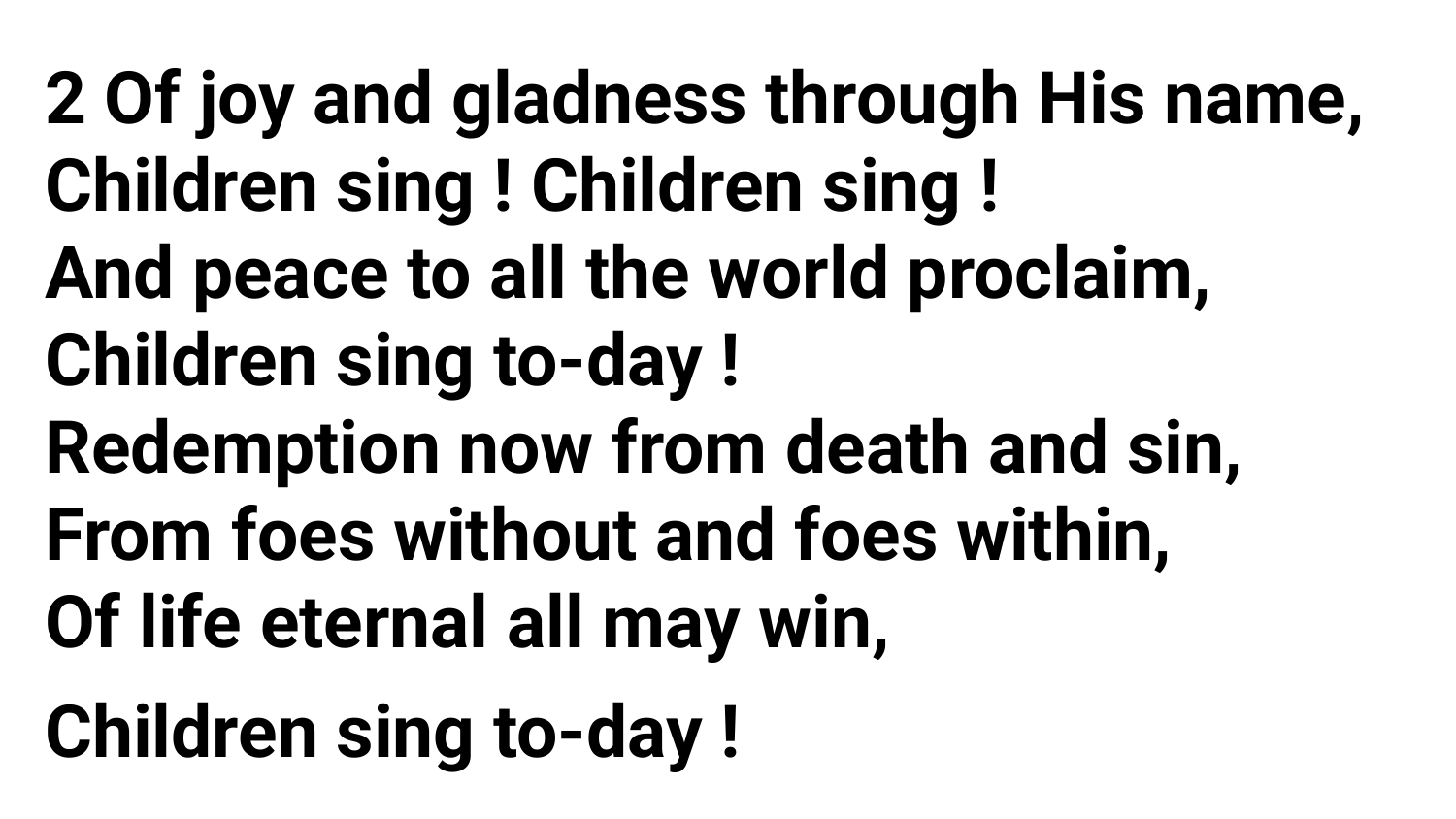

2 Of joy and gladness through His name,
Children sing ! Children sing !
And peace to all the world proclaim,
Children sing to-day !
Redemption now from death and sin,
From foes without and foes within,
Of life eternal all may win,
Children sing to-day !